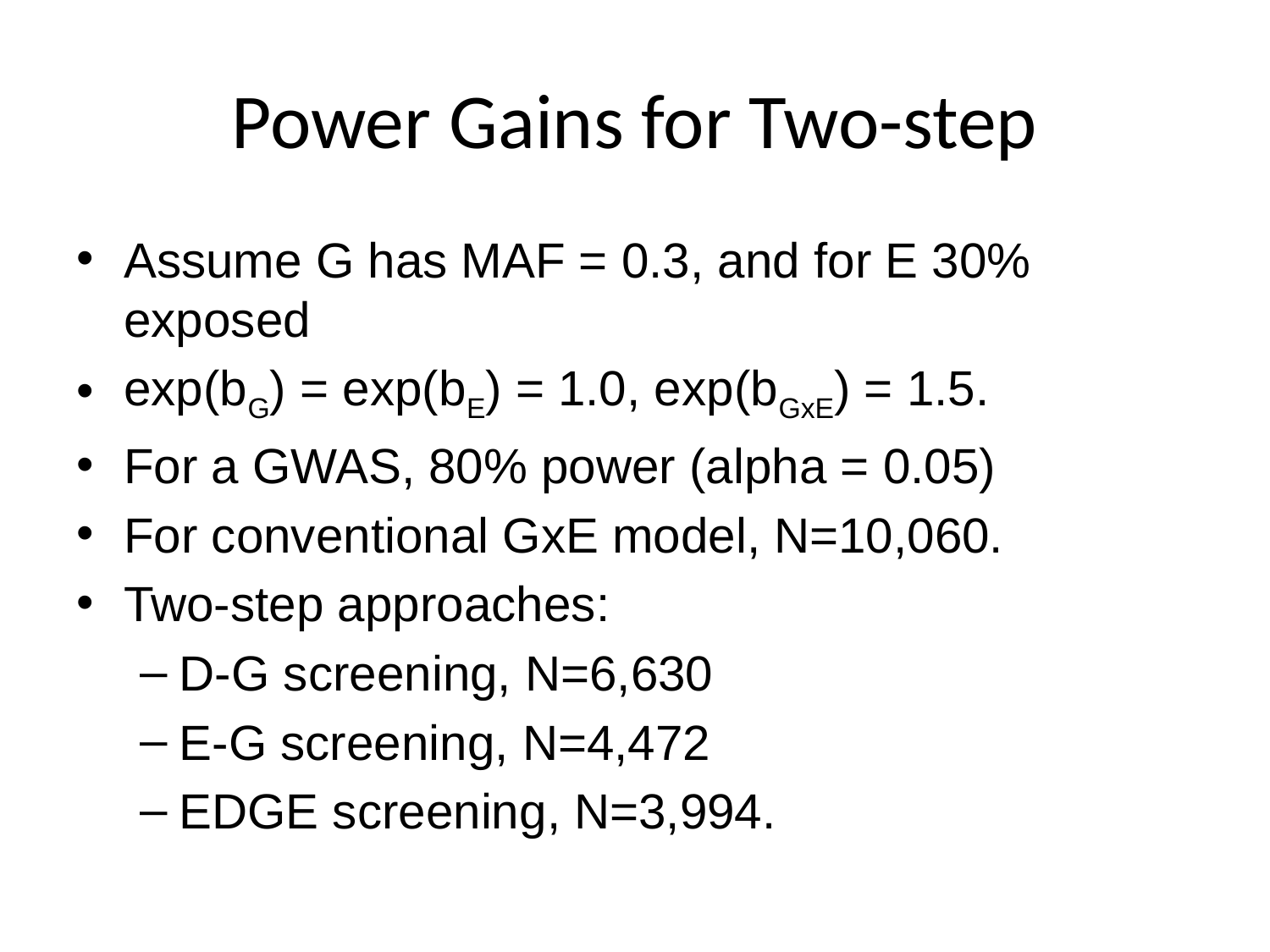

# Power Gains for Two-step
Assume G has MAF = 0.3, and for E 30% exposed
exp(bG) = exp(bE) = 1.0, exp(bGxE) = 1.5.
For a GWAS, 80% power (alpha = 0.05)
For conventional GxE model, N=10,060.
Two-step approaches:
D-G screening, N=6,630
E-G screening, N=4,472
EDGE screening, N=3,994.